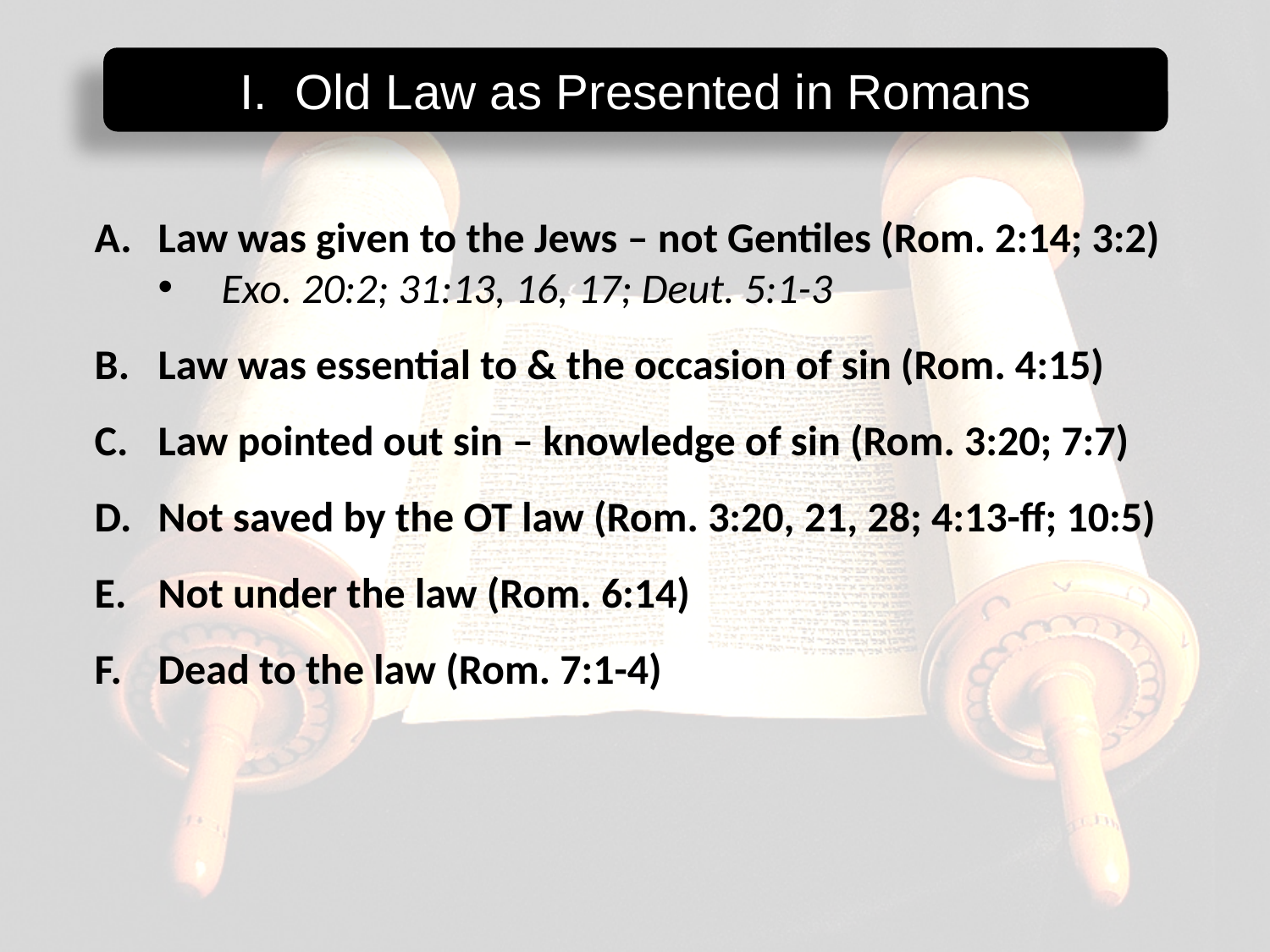

Old Law as Presented in Romans
Law was given to the Jews – not Gentiles (Rom. 2:14; 3:2)
Exo. 20:2; 31:13, 16, 17; Deut. 5:1-3

Law was essential to & the occasion of sin (Rom. 4:15)

Law pointed out sin – knowledge of sin (Rom. 3:20; 7:7)

Not saved by the OT law (Rom. 3:20, 21, 28; 4:13-ff; 10:5)

Not under the law (Rom. 6:14)

Dead to the law (Rom. 7:1-4)